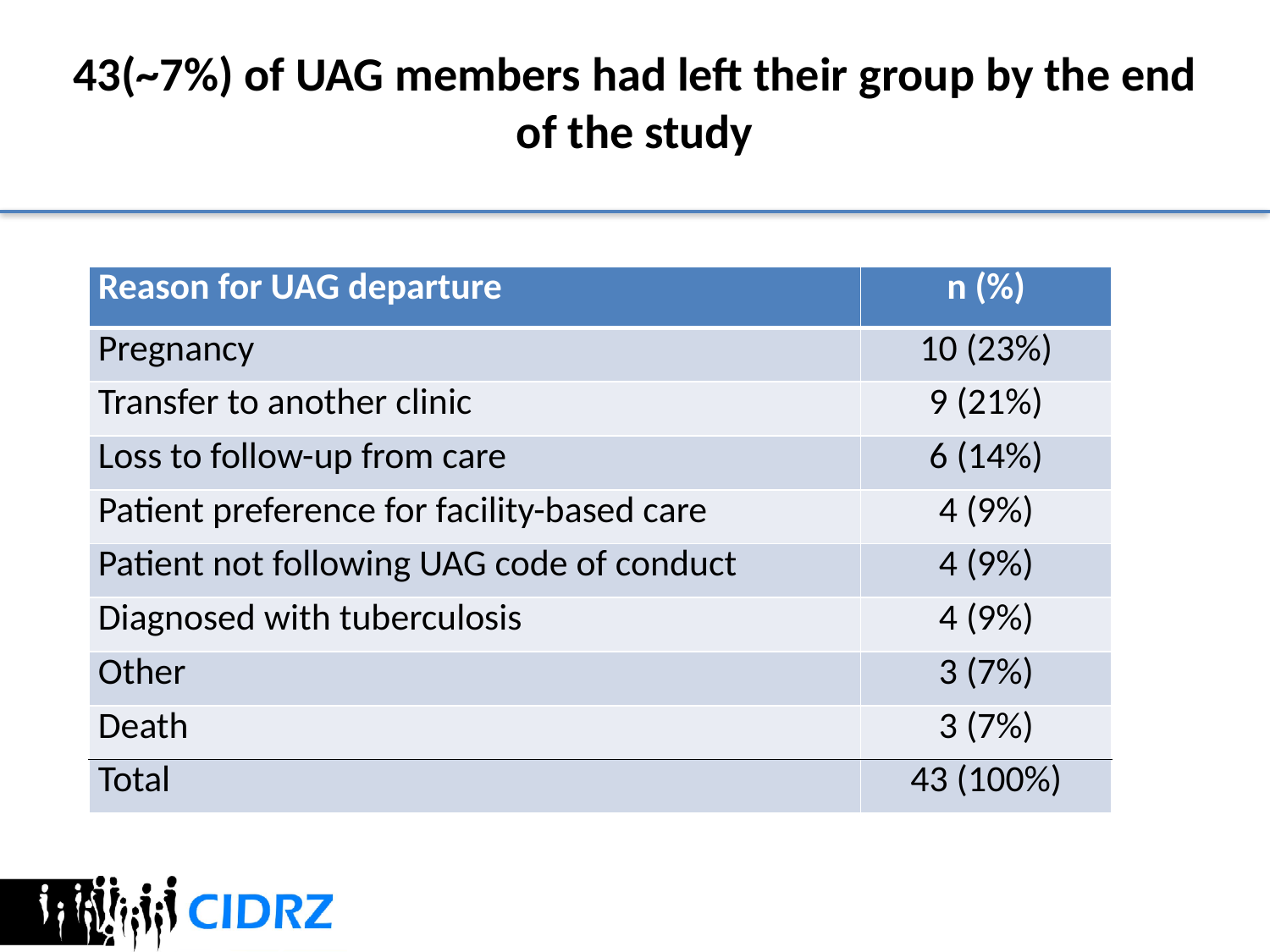

# 43(~7%) of UAG members had left their group by the end of the study
| Reason for UAG departure | n (%) |
| --- | --- |
| Pregnancy | 10 (23%) |
| Transfer to another clinic | 9 (21%) |
| Loss to follow-up from care | 6 (14%) |
| Patient preference for facility-based care | 4 (9%) |
| Patient not following UAG code of conduct | 4 (9%) |
| Diagnosed with tuberculosis | 4 (9%) |
| Other | 3 (7%) |
| Death | 3 (7%) |
| Total | 43 (100%) |